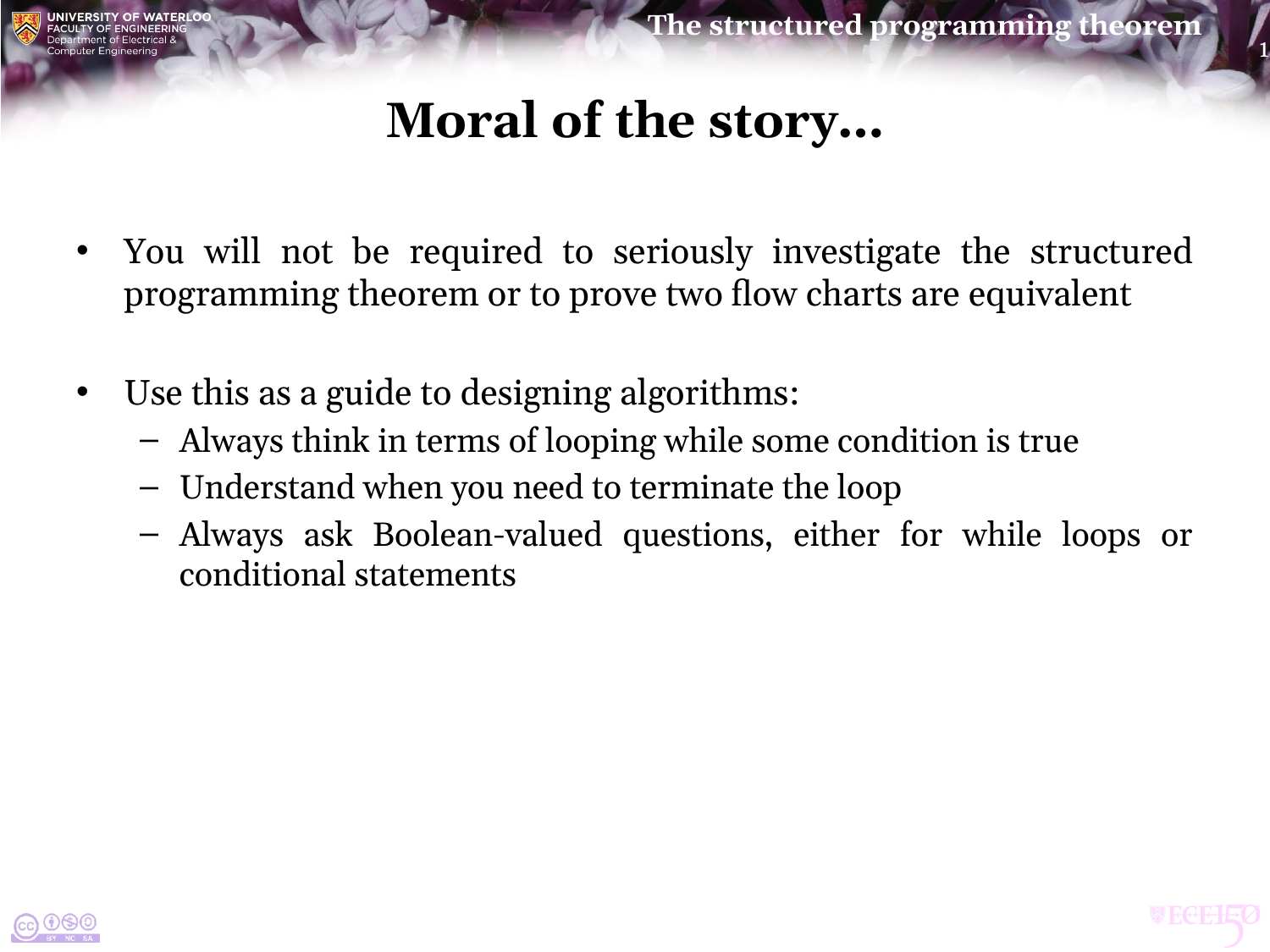

# Moral of the story…
You will not be required to seriously investigate the structured programming theorem or to prove two flow charts are equivalent

Use this as a guide to designing algorithms:
Always think in terms of looping while some condition is true
Understand when you need to terminate the loop
Always ask Boolean-valued questions, either for while loops or conditional statements